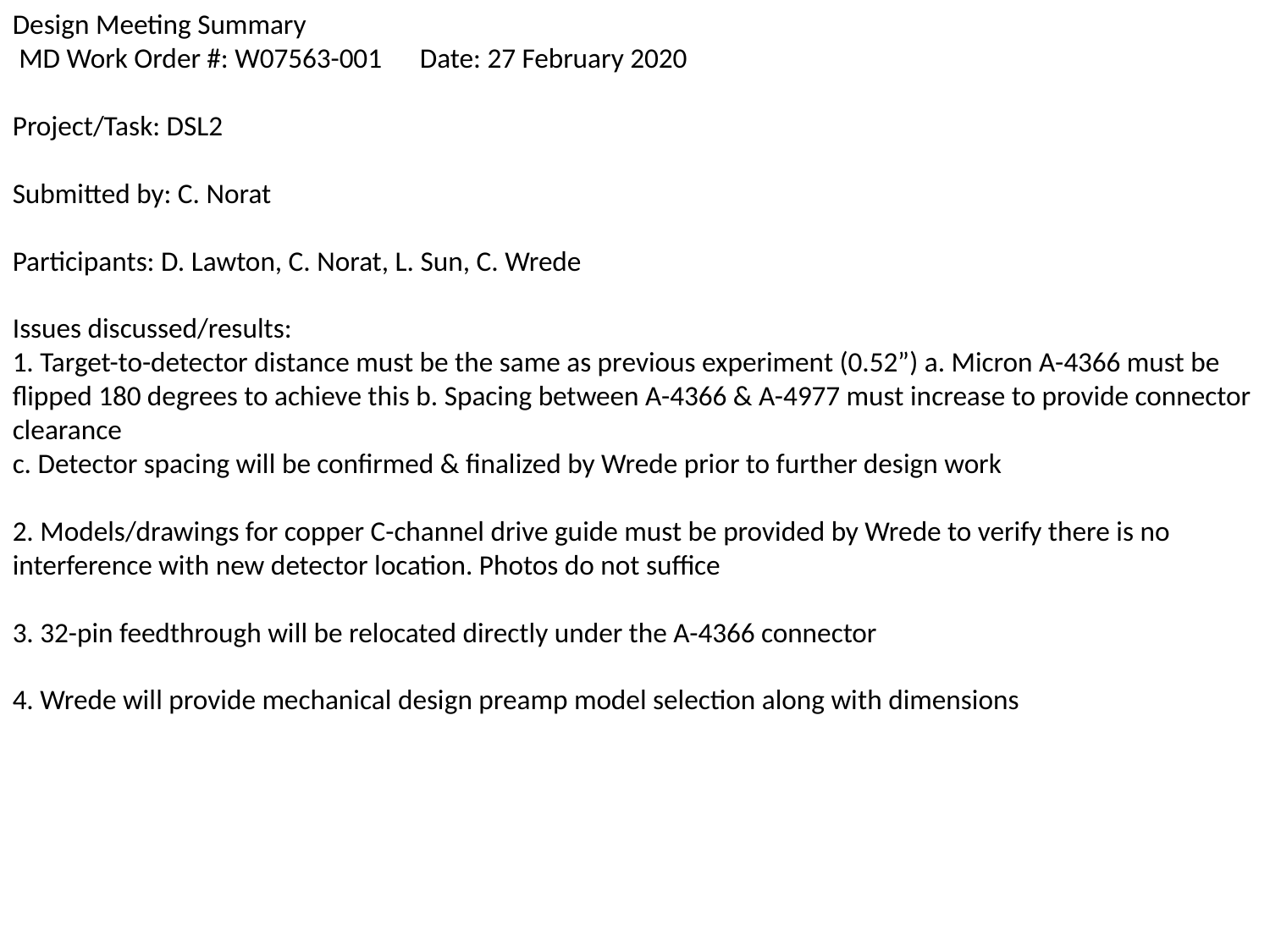

Design Meeting Summary
 MD Work Order #: W07563-001      Date: 27 February 2020

Project/Task: DSL2

Submitted by: C. Norat

Participants: D. Lawton, C. Norat, L. Sun, C. Wrede

Issues discussed/results:
1. Target-to-detector distance must be the same as previous experiment (0.52”) a. Micron A-4366 must be flipped 180 degrees to achieve this b. Spacing between A-4366 & A-4977 must increase to provide connector clearance
c. Detector spacing will be confirmed & finalized by Wrede prior to further design work

2. Models/drawings for copper C-channel drive guide must be provided by Wrede to verify there is no interference with new detector location. Photos do not suffice

3. 32-pin feedthrough will be relocated directly under the A-4366 connector

4. Wrede will provide mechanical design preamp model selection along with dimensions